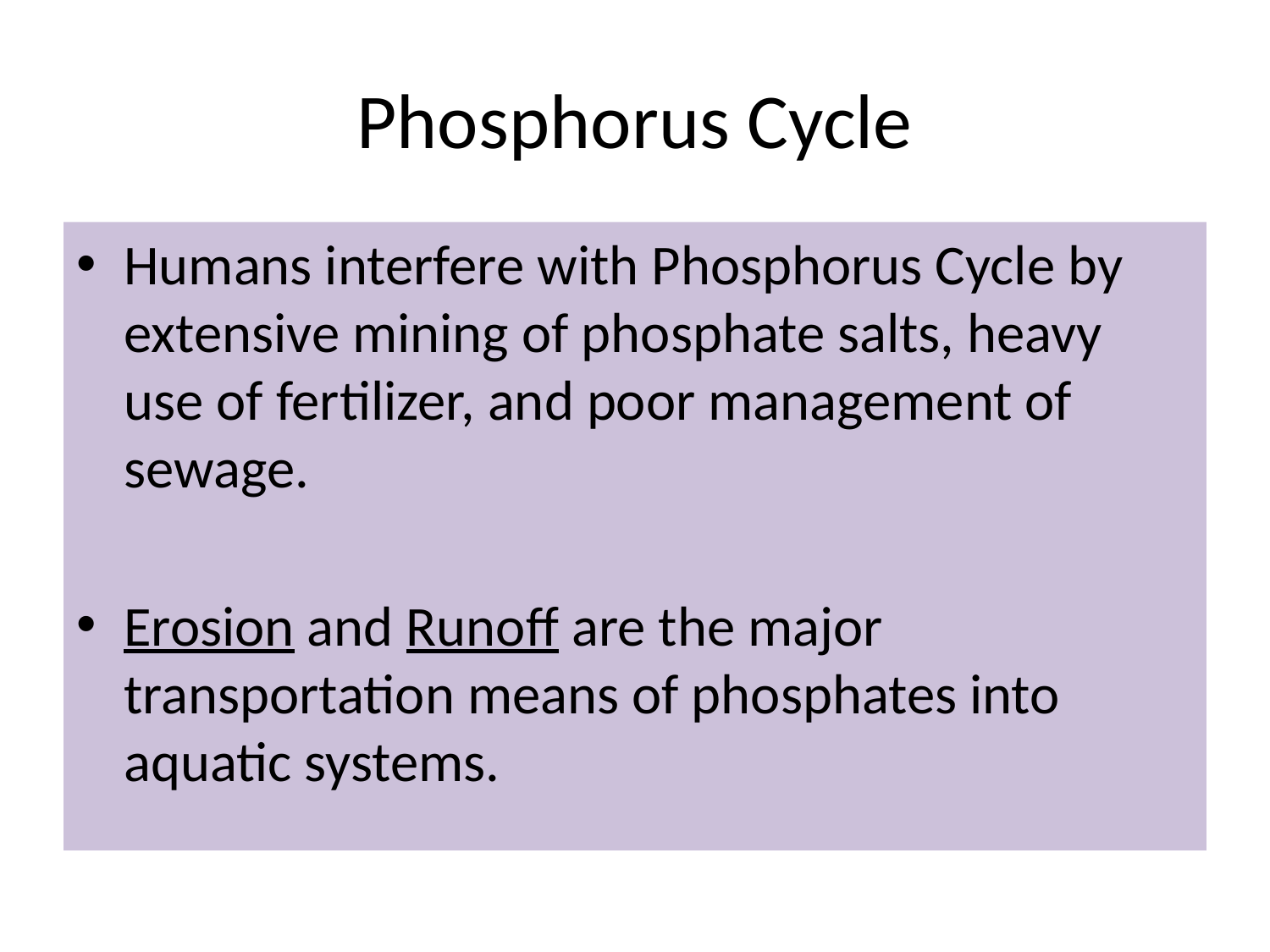

# Phosphorus Cycle
Humans interfere with Phosphorus Cycle by extensive mining of phosphate salts, heavy use of fertilizer, and poor management of sewage.

Erosion and Runoff are the major transportation means of phosphates into aquatic systems.